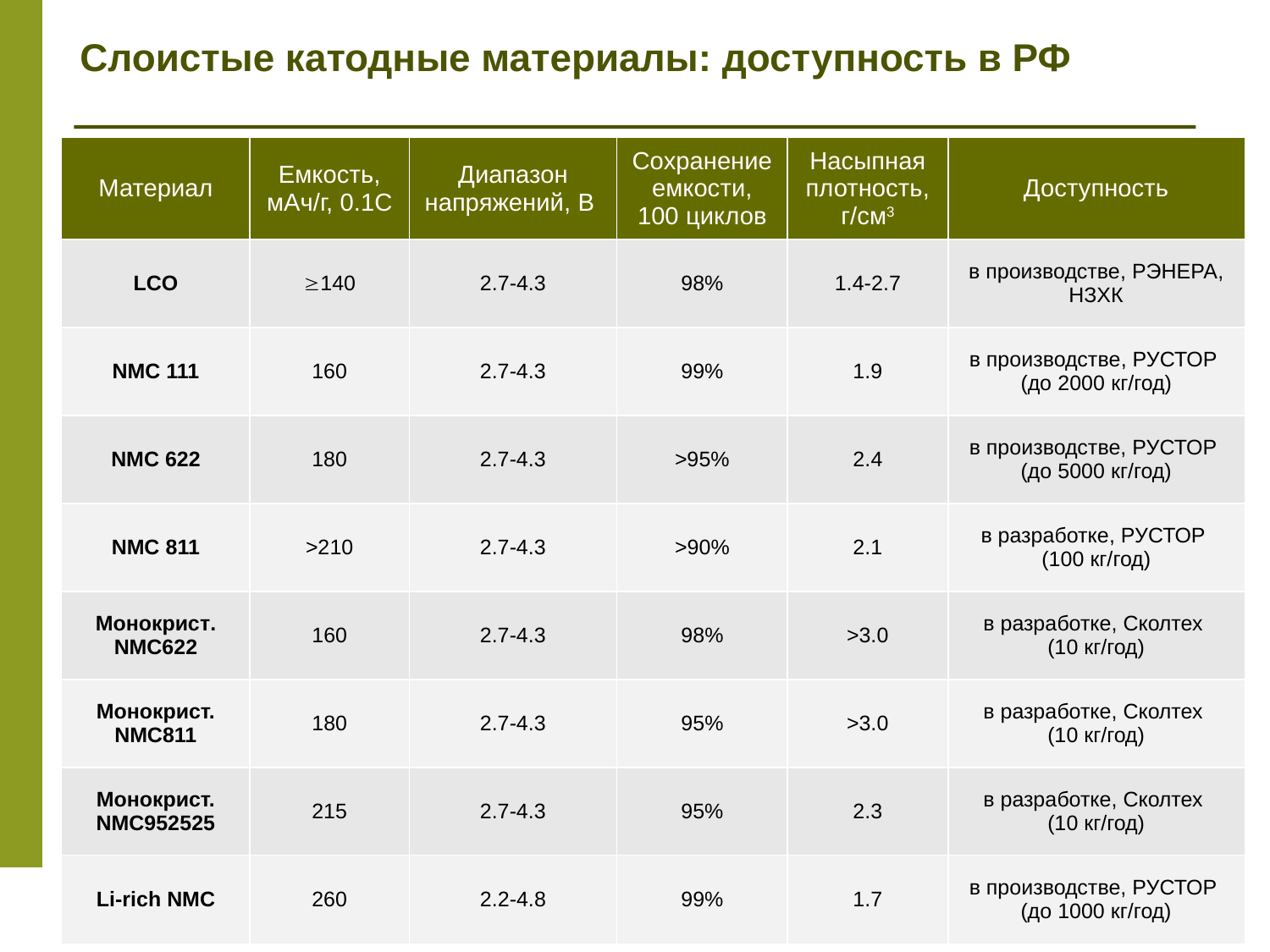

Слоистые катодные материалы: доступность в РФ
| Материал | Емкость, мАч/г, 0.1C | Диапазон напряжений, В | Сохранение емкости, 100 циклов | Насыпная плотность, г/см3 | Доступность |
| --- | --- | --- | --- | --- | --- |
| LCO | ≥140 | 2.7-4.3 | 98% | 1.4-2.7 | в производстве, РЭНЕРА, НЗХК |
| NMC 111 | 160 | 2.7-4.3 | 99% | 1.9 | в производстве, РУСТОР (до 2000 кг/год) |
| NMC 622 | 180 | 2.7-4.3 | >95% | 2.4 | в производстве, РУСТОР (до 5000 кг/год) |
| NMC 811 | >210 | 2.7-4.3 | >90% | 2.1 | в разработке, РУСТОР (100 кг/год) |
| Монокрист. NMC622 | 160 | 2.7-4.3 | 98% | >3.0 | в разработке, Сколтех (10 кг/год) |
| Монокрист. NMC811 | 180 | 2.7-4.3 | 95% | >3.0 | в разработке, Сколтех (10 кг/год) |
| Монокрист. NMC952525 | 215 | 2.7-4.3 | 95% | 2.3 | в разработке, Сколтех (10 кг/год) |
| Li-rich NMC | 260 | 2.2-4.8 | 99% | 1.7 | в производстве, РУСТОР (до 1000 кг/год) |